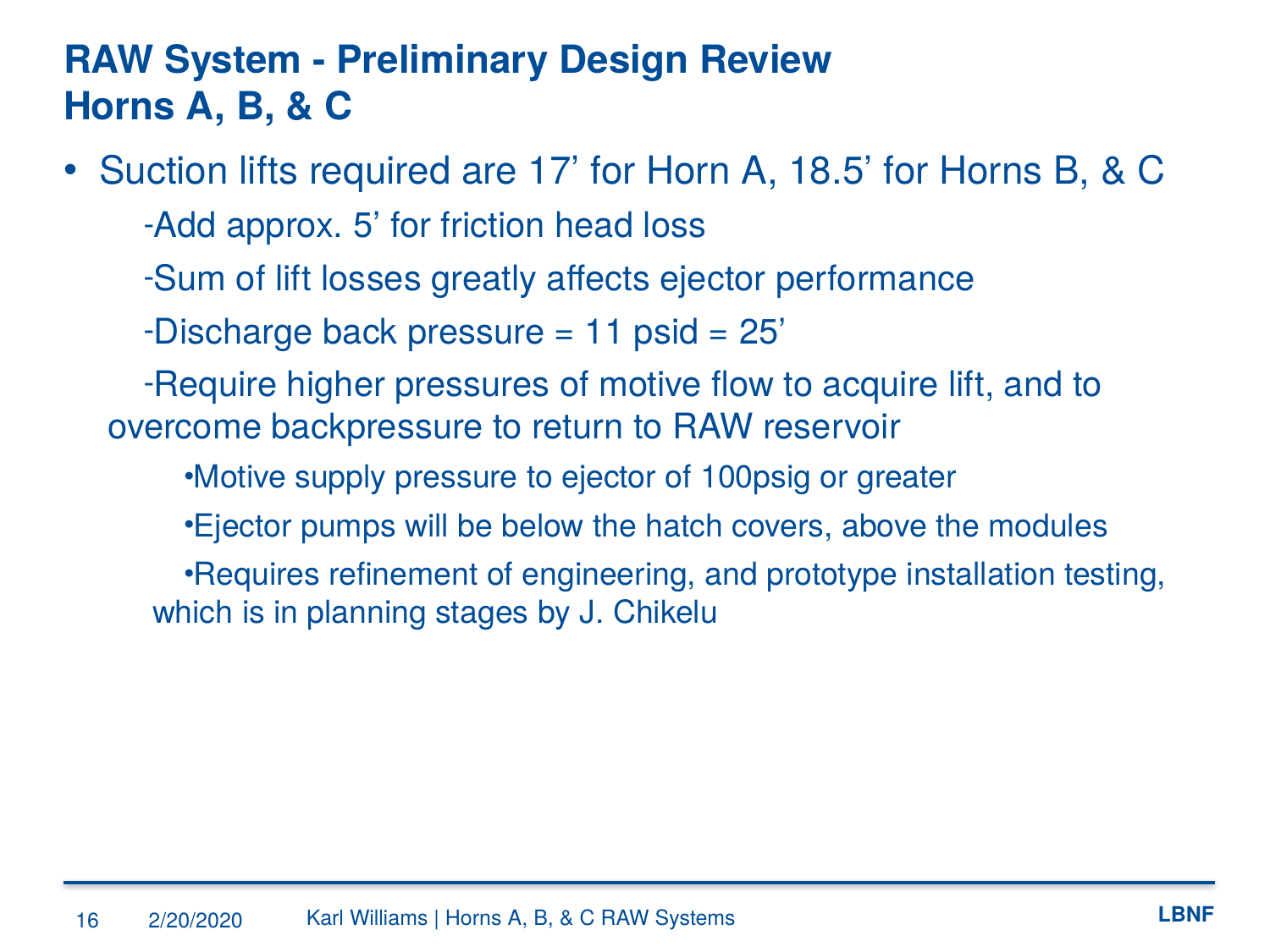

RAW System - Preliminary Design Review
Horns A, B, & C
Suction lifts required are 17’ for Horn A, 18.5’ for Horns B, & C
Add approx. 5’ for friction head loss
Sum of lift losses greatly affects ejector performance
Discharge back pressure = 11 psid = 25’
Require higher pressures of motive flow to acquire lift, and to overcome backpressure to return to RAW reservoir
Motive supply pressure to ejector of 100psig or greater
Ejector pumps will be below the hatch covers, above the modules
Requires refinement of engineering, and prototype installation testing, which is in planning stages by J. Chikelu

Karl Williams | Horns A, B, & C RAW Systems

16
2/20/2020